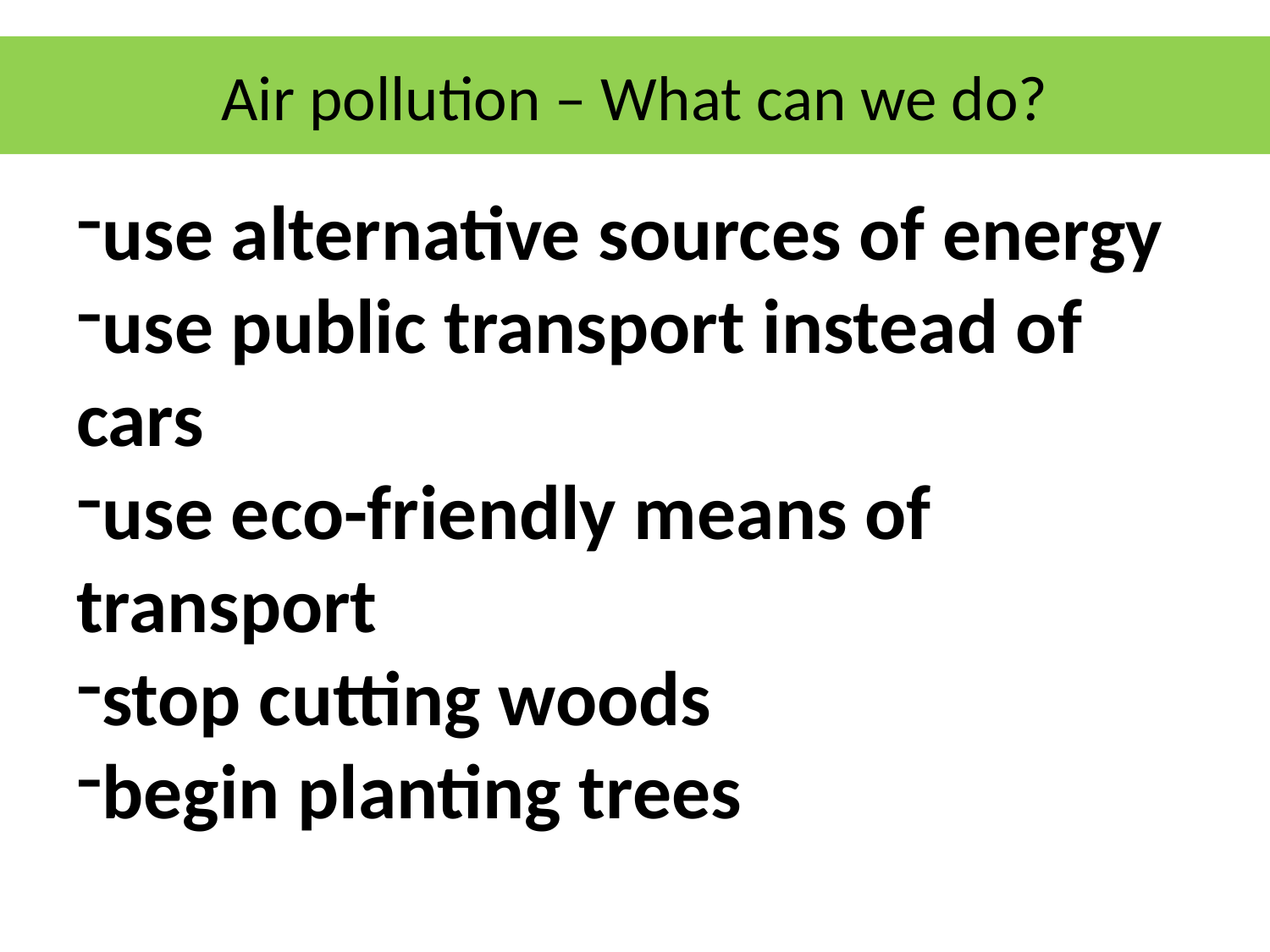

# Air pollution – What can we do?
use alternative sources of energy
use public transport instead of cars
use eco-friendly means of transport
stop cutting woods
begin planting trees